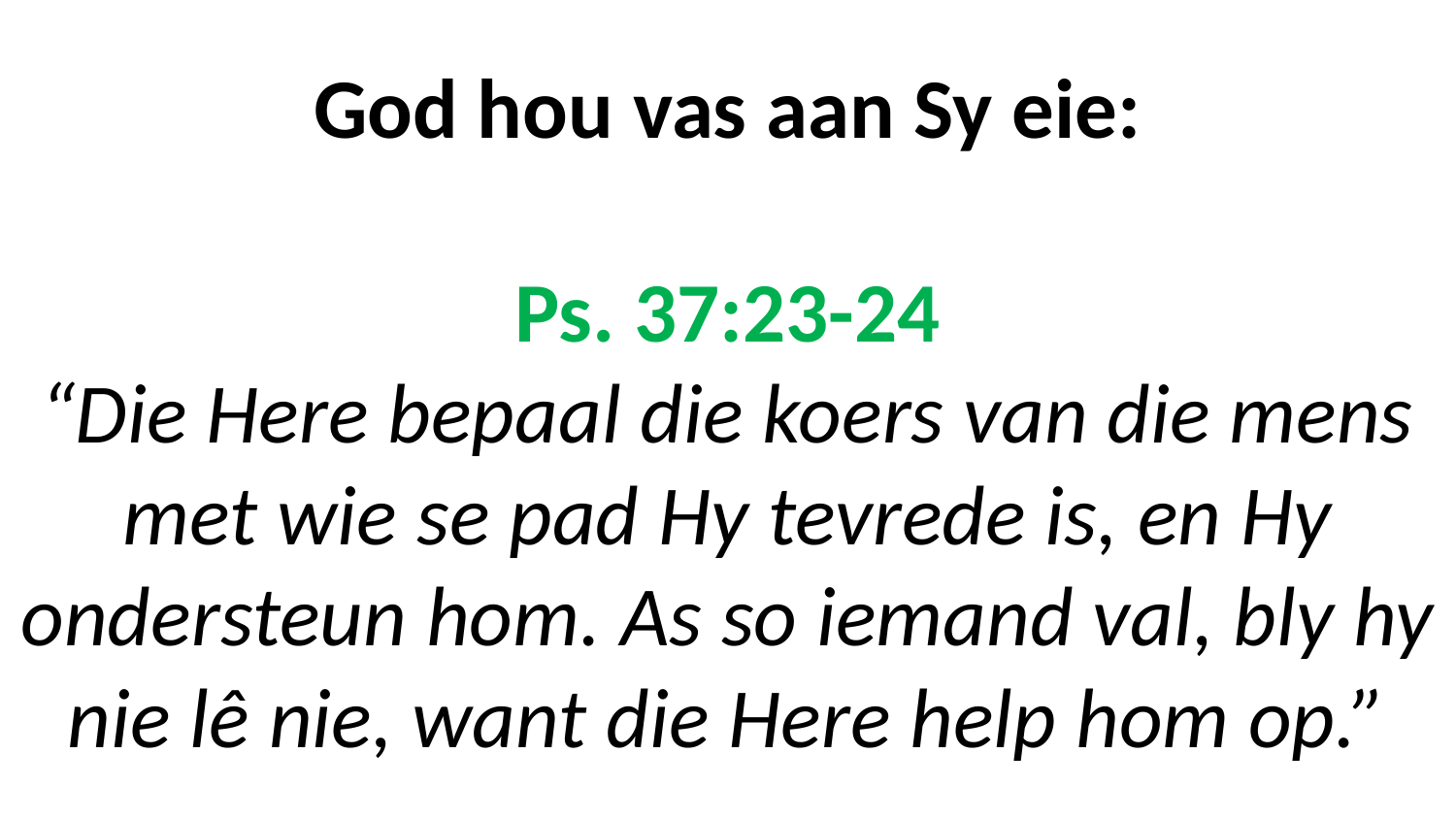

# God hou vas aan Sy eie: Ps. 37:23-24 “Die Here bepaal die koers van die mens met wie se pad Hy tevrede is, en Hy ondersteun hom. As so iemand val, bly hy nie lê nie, want die Here help hom op.”